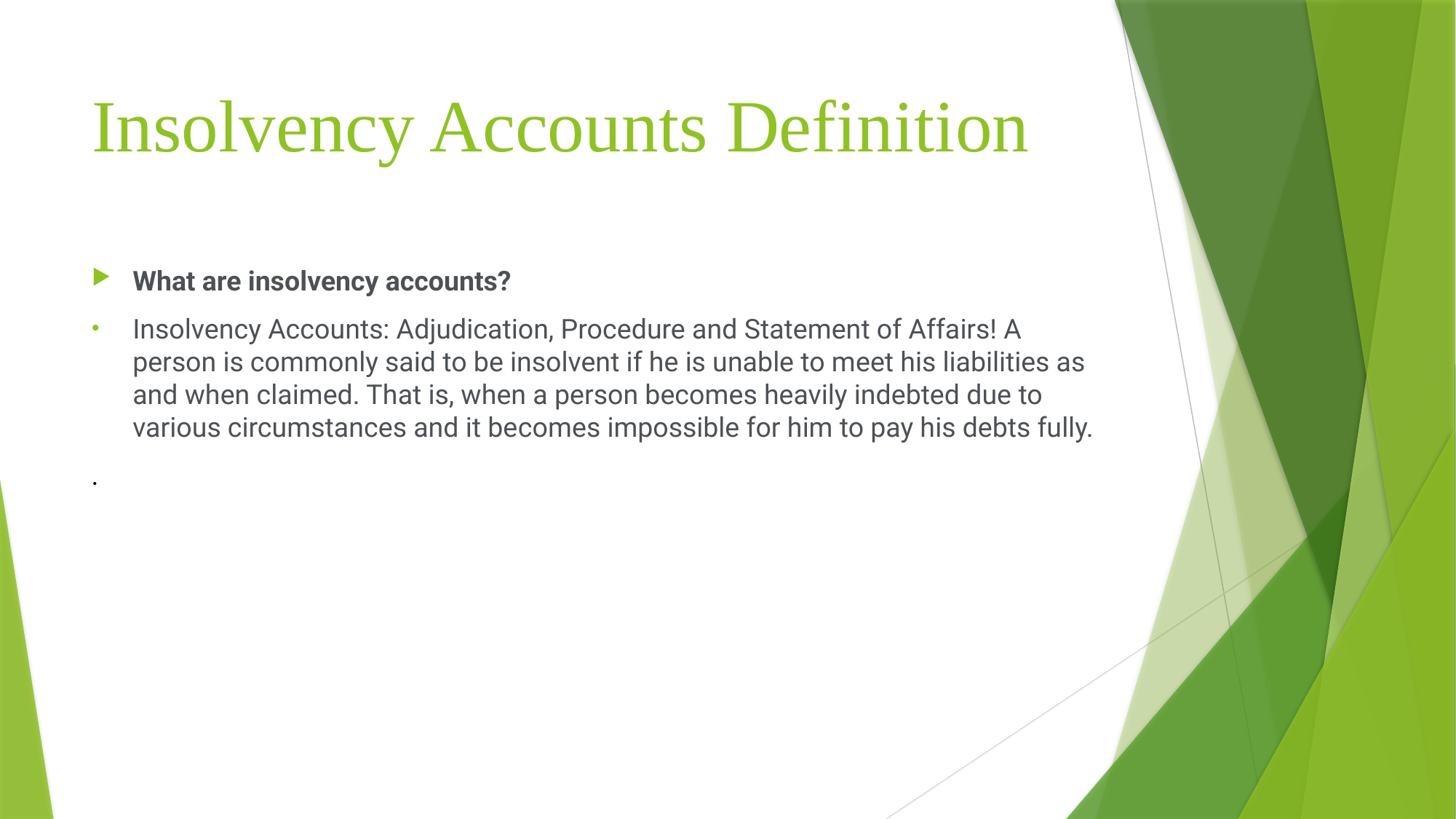

# Insolvency Accounts Definition
What are insolvency accounts?
Insolvency Accounts: Adjudication, Procedure and Statement of Affairs! A person is commonly said to be insolvent if he is unable to meet his liabilities as and when claimed. That is, when a person becomes heavily indebted due to various circumstances and it be­comes impossible for him to pay his debts fully.
.